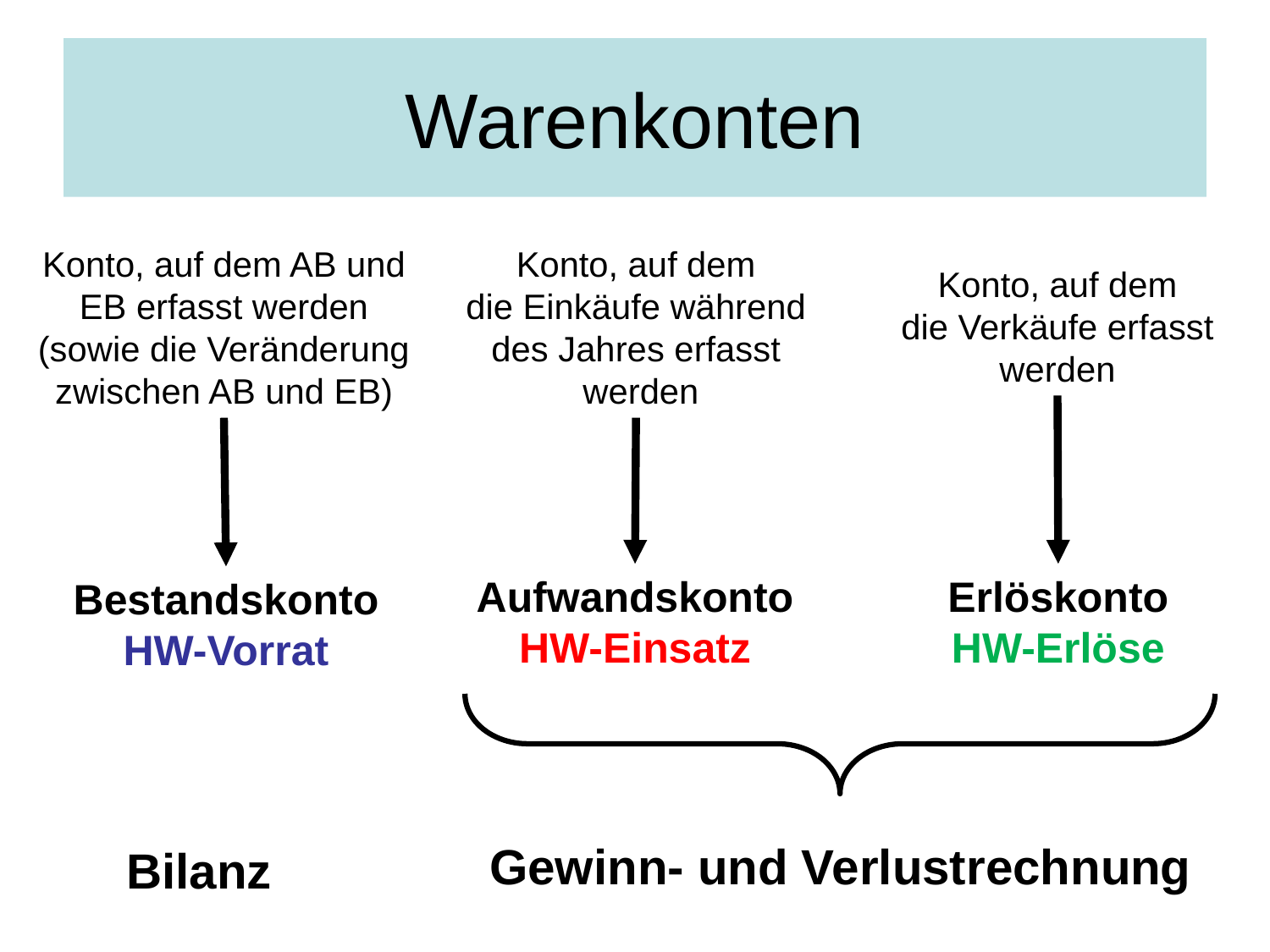

# Warenkonten
Konto, auf dem AB und
EB erfasst werden
(sowie die Veränderung
zwischen AB und EB)
Konto, auf dem
die Einkäufe während
des Jahres erfasst
 werden
Konto, auf dem
die Verkäufe erfasst
werden

Aufwandskonto
HW-Einsatz
Erlöskonto
HW-Erlöse
Bestandskonto
HW-Vorrat
Gewinn- und Verlustrechnung
Bilanz